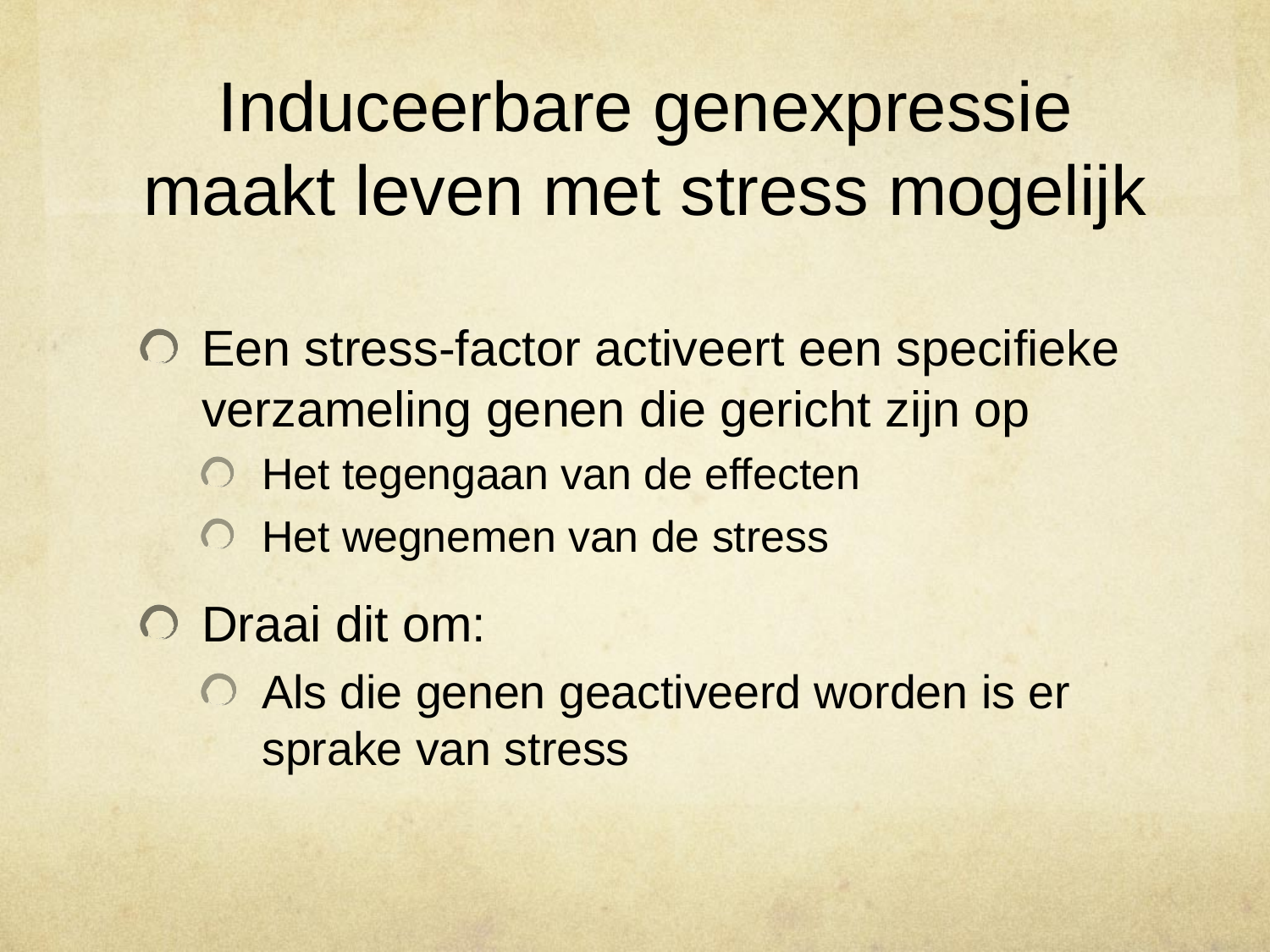

# Induceerbare genexpressie maakt leven met stress mogelijk
Een stress-factor activeert een specifieke verzameling genen die gericht zijn op
Het tegengaan van de effecten
Het wegnemen van de stress
Draai dit om:
Als die genen geactiveerd worden is er sprake van stress